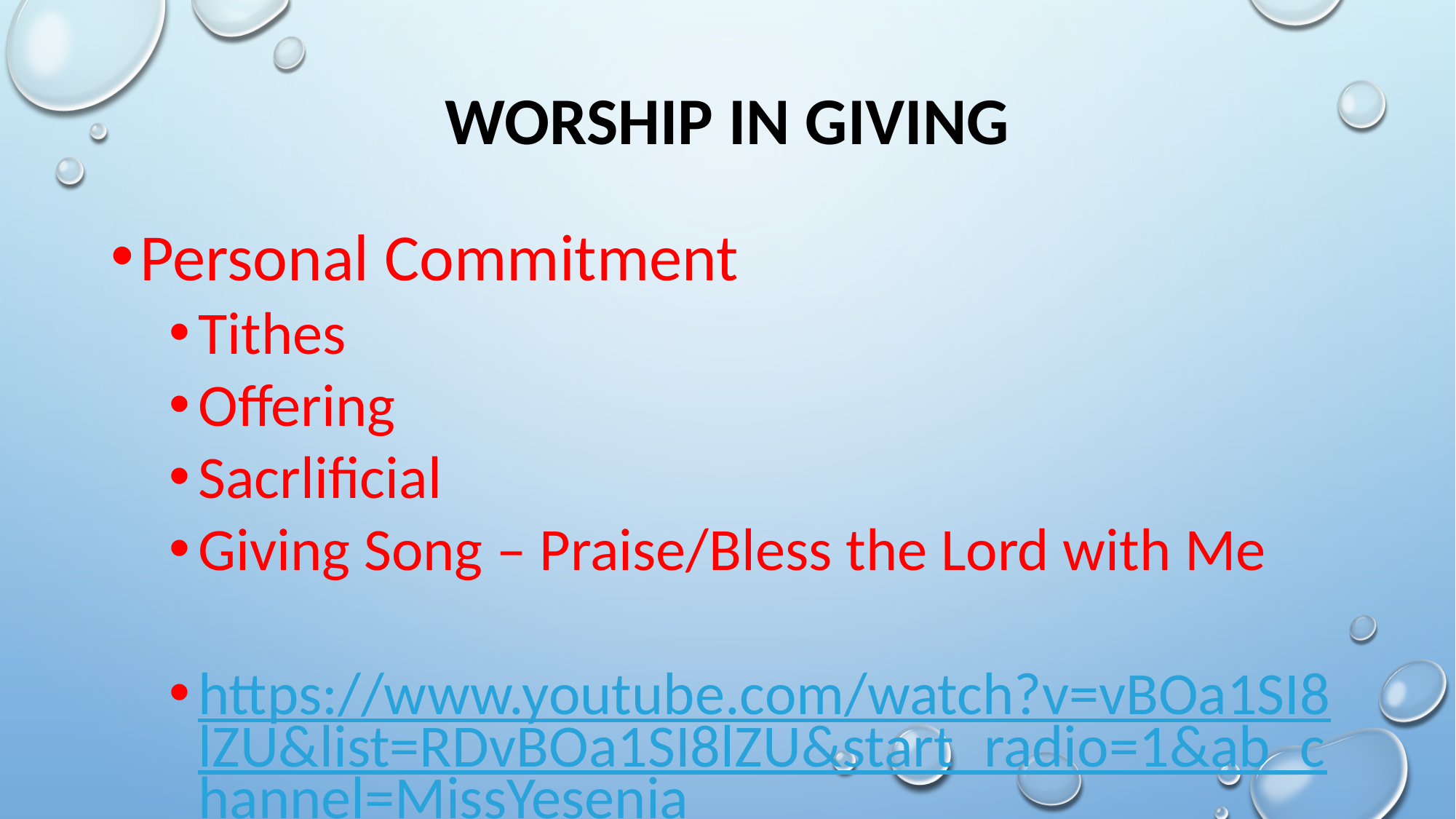

WORSHIP IN GIVING
Personal Commitment
Tithes
Offering
Sacrlificial
Giving Song – Praise/Bless the Lord with Me

https://www.youtube.com/watch?v=vBOa1SI8lZU&list=RDvBOa1SI8lZU&start_radio=1&ab_channel=MissYesenia